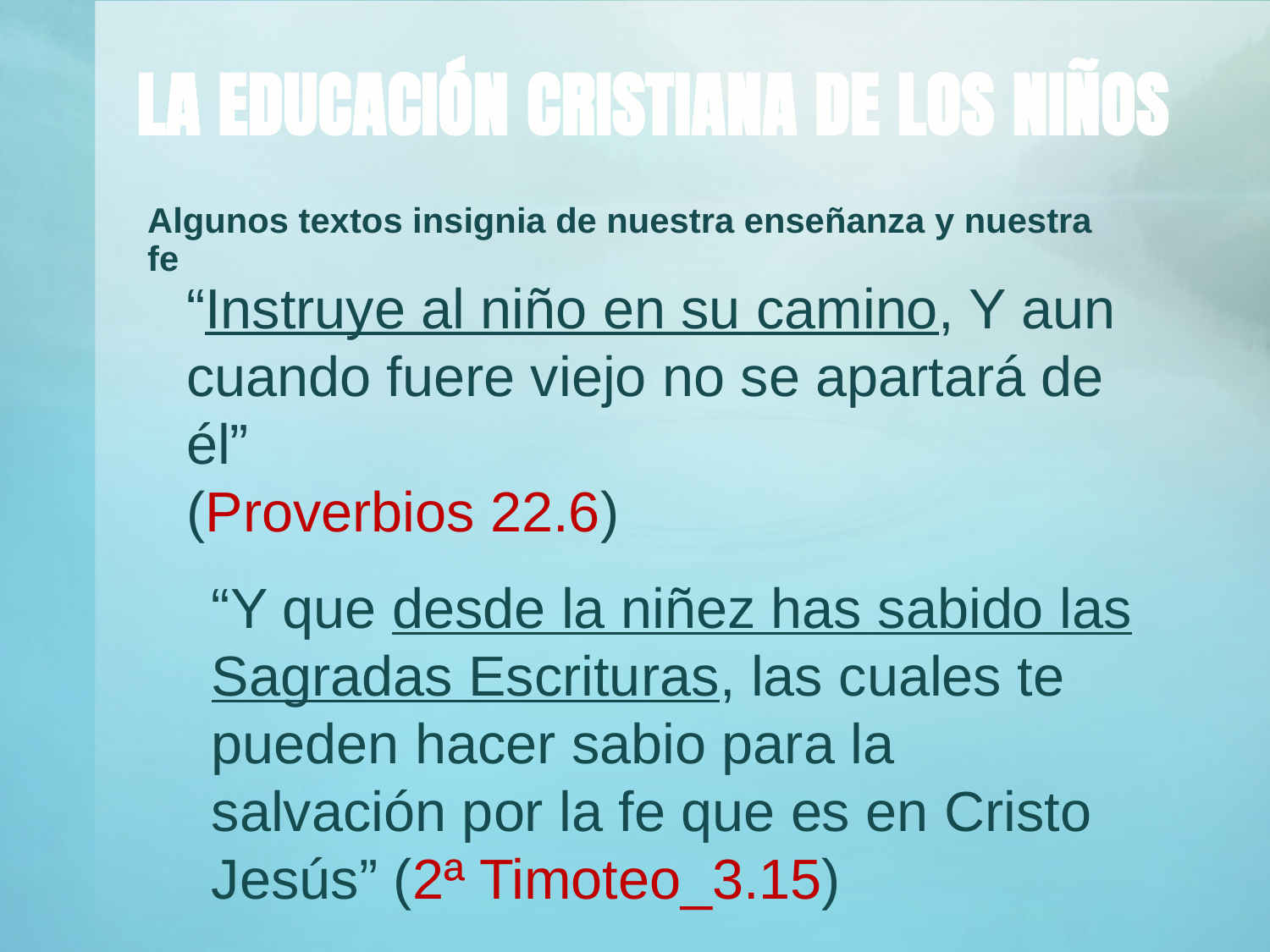

La educación cristiana de los niños
Algunos textos insignia de nuestra enseñanza y nuestra fe
“Instruye al niño en su camino, Y aun cuando fuere viejo no se apartará de él”
(Proverbios 22.6)
“Y que desde la niñez has sabido las Sagradas Escrituras, las cuales te pueden hacer sabio para la salvación por la fe que es en Cristo Jesús” (2ª Timoteo_3.15)